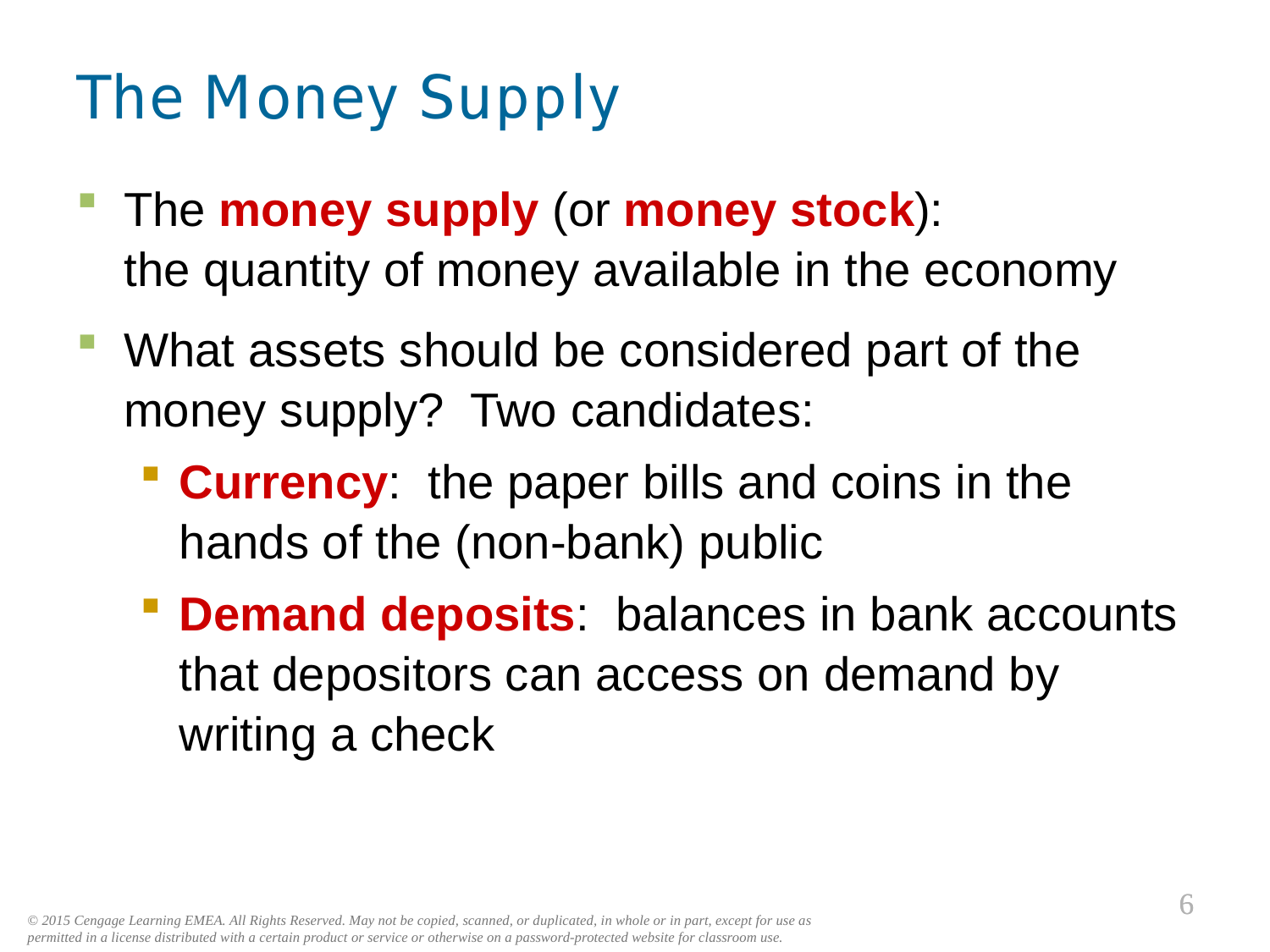

# The Money Supply
0
The money supply (or money stock):
the quantity of money available in the economy
What assets should be considered part of the money supply?  Two candidates:
Currency:  the paper bills and coins in the hands of the (non-bank) public
Demand deposits:  balances in bank accounts that depositors can access on demand by writing a check